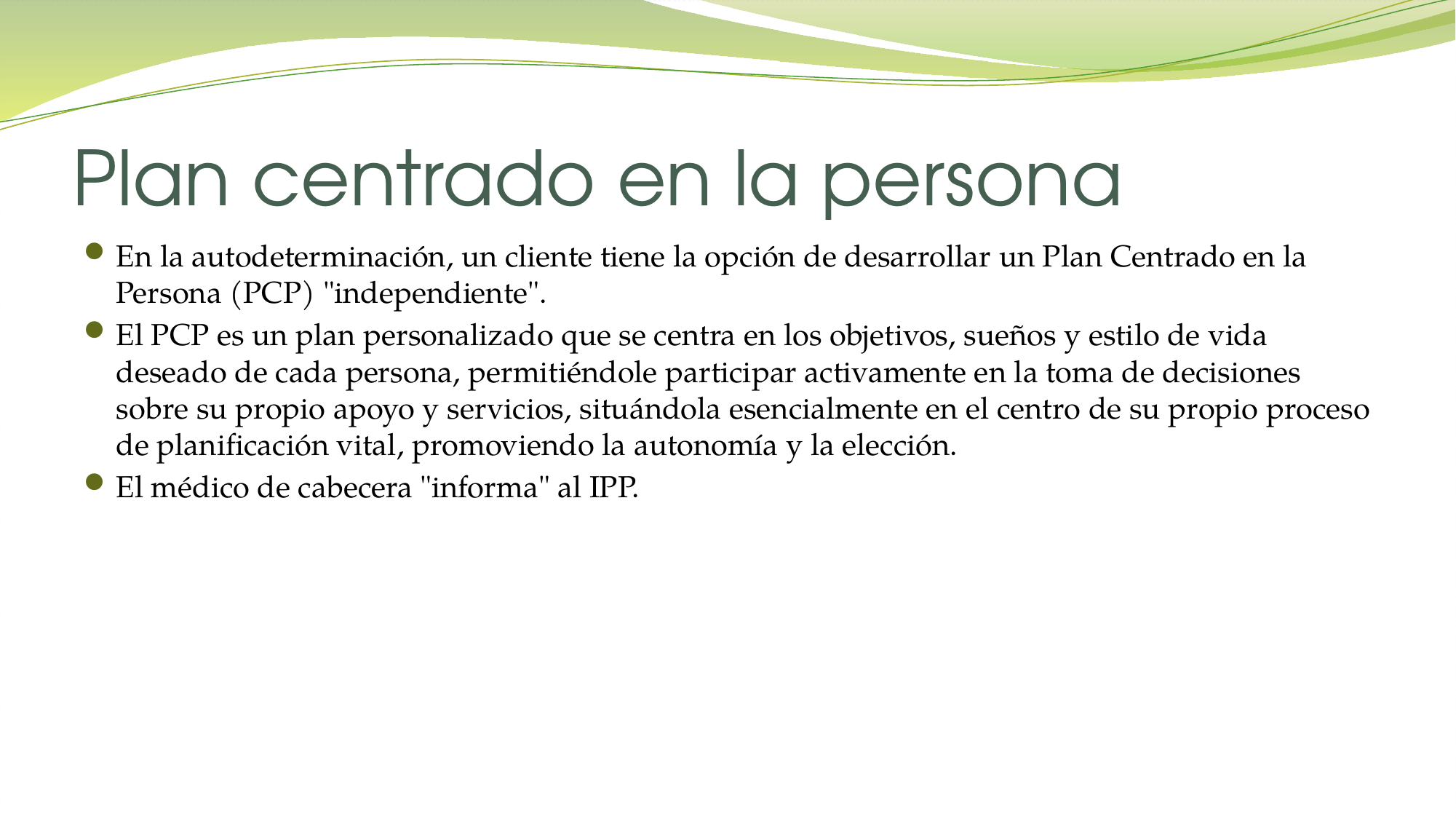

# Plan centrado en la persona
En la autodeterminación, un cliente tiene la opción de desarrollar un Plan Centrado en la Persona (PCP) "independiente".
El PCP es un plan personalizado que se centra en los objetivos, sueños y estilo de vida deseado de cada persona, permitiéndole participar activamente en la toma de decisiones sobre su propio apoyo y servicios, situándola esencialmente en el centro de su propio proceso de planificación vital, promoviendo la autonomía y la elección.
El médico de cabecera "informa" al IPP.